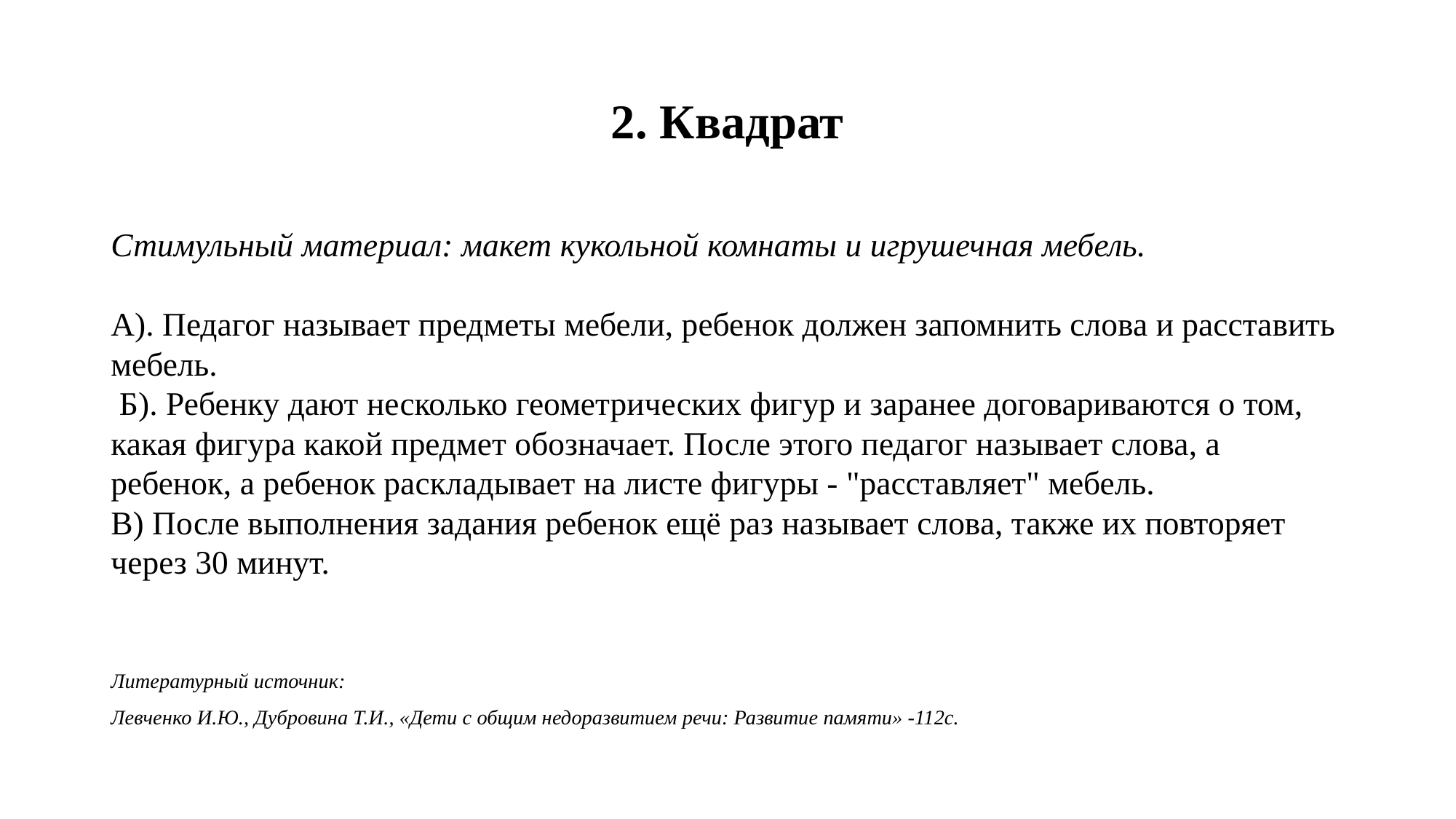

# 2. Квадрат
Стимульный материал: макет кукольной комнаты и игрушечная мебель.

А). Педагог называет предметы мебели, ребенок должен запомнить слова и расставить мебель.
 Б). Ребенку дают несколько геометрических фигур и заранее договариваются о том, какая фигура какой предмет обозначает. После этого педагог называет слова, а ребенок, а ребенок раскладывает на листе фигуры - "расставляет" мебель.
В) После выполнения задания ребенок ещё раз называет слова, также их повторяет через 30 минут.

Литературный источник:
Левченко И.Ю., Дубровина Т.И., «Дети с общим недоразвитием речи: Развитие памяти» -112с.